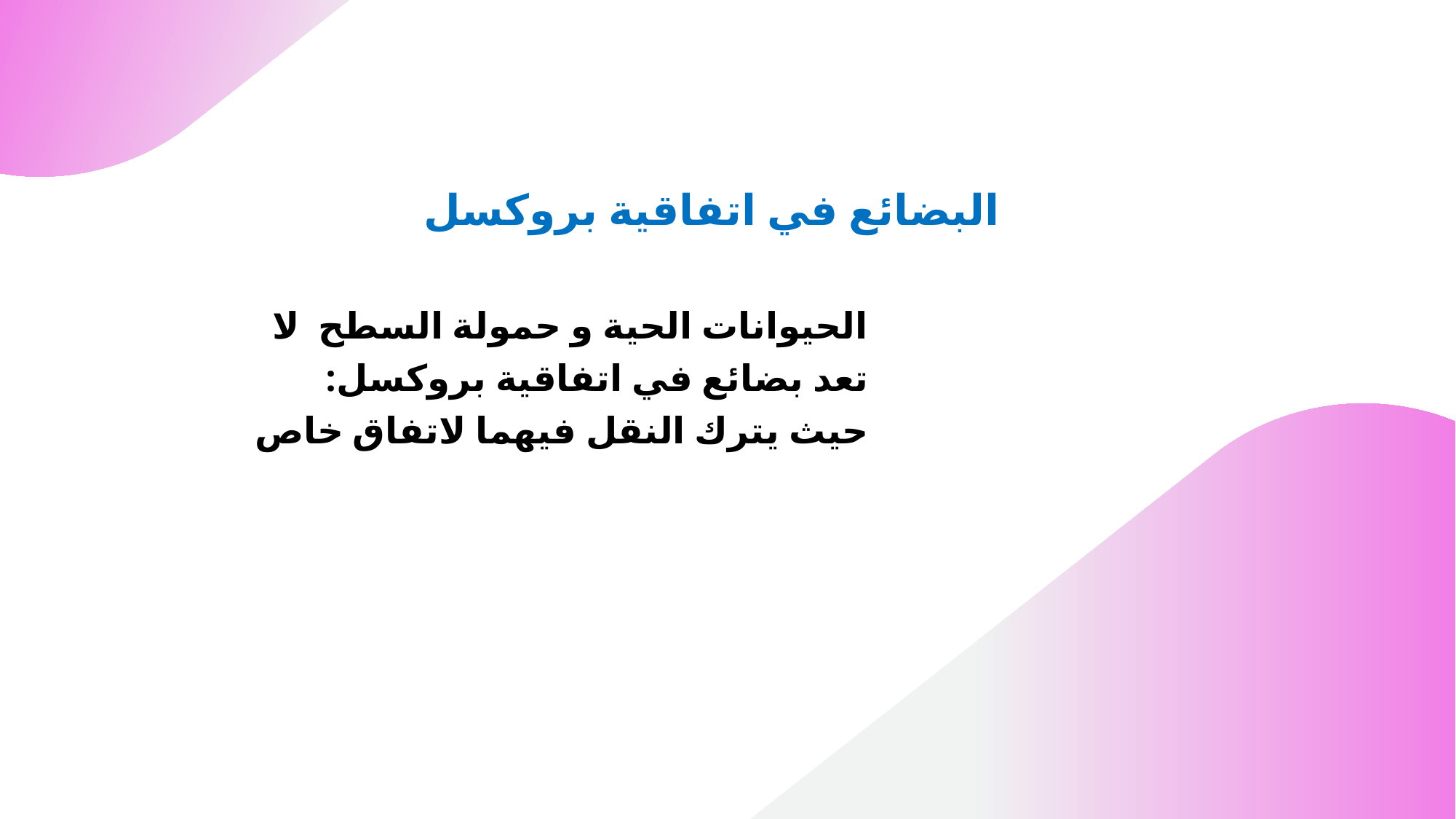

# البضائع في اتفاقية بروكسل
الحيوانات الحية و حمولة السطح  لا تعد بضائع في اتفاقية بروكسل: حيث يترك النقل فيهما لاتفاق خاص